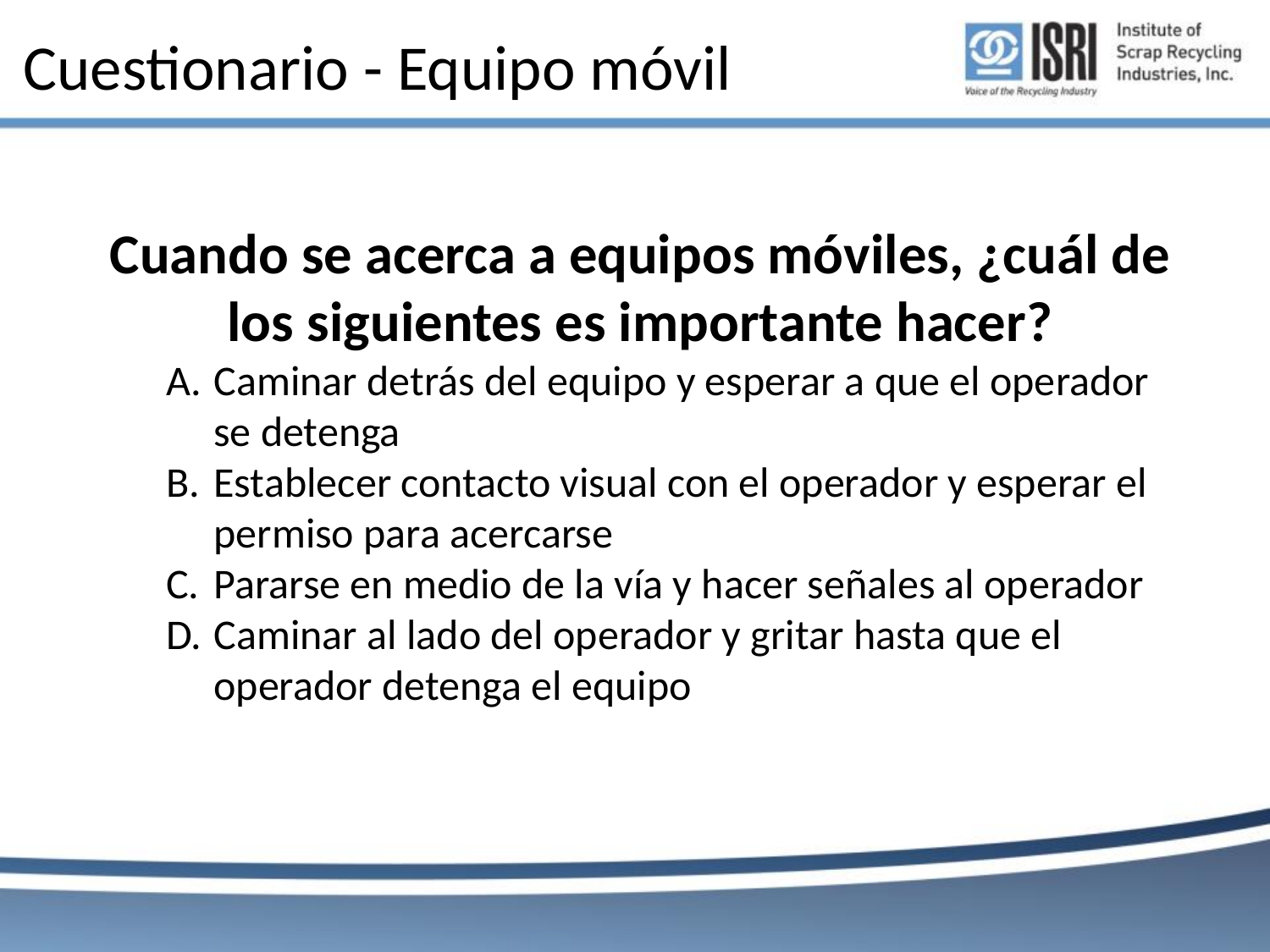

# Cuestionario - Equipo móvil
Cuando se acerca a equipos móviles, ¿cuál de los siguientes es importante hacer?
Caminar detrás del equipo y esperar a que el operador se detenga
Establecer contacto visual con el operador y esperar el permiso para acercarse
Pararse en medio de la vía y hacer señales al operador
Caminar al lado del operador y gritar hasta que el operador detenga el equipo